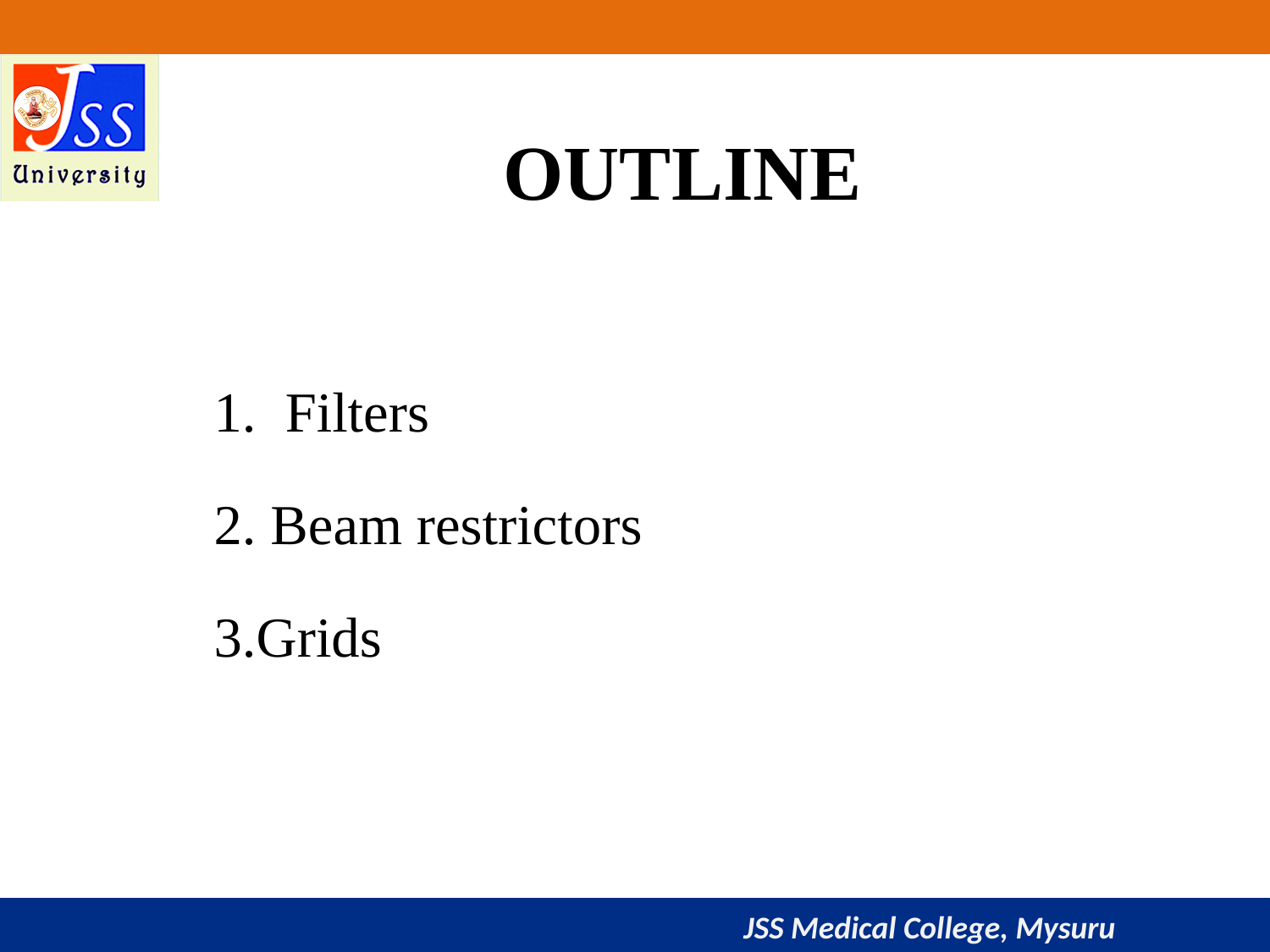

# OUTLINE

Filters
2. Beam restrictors
3.Grids